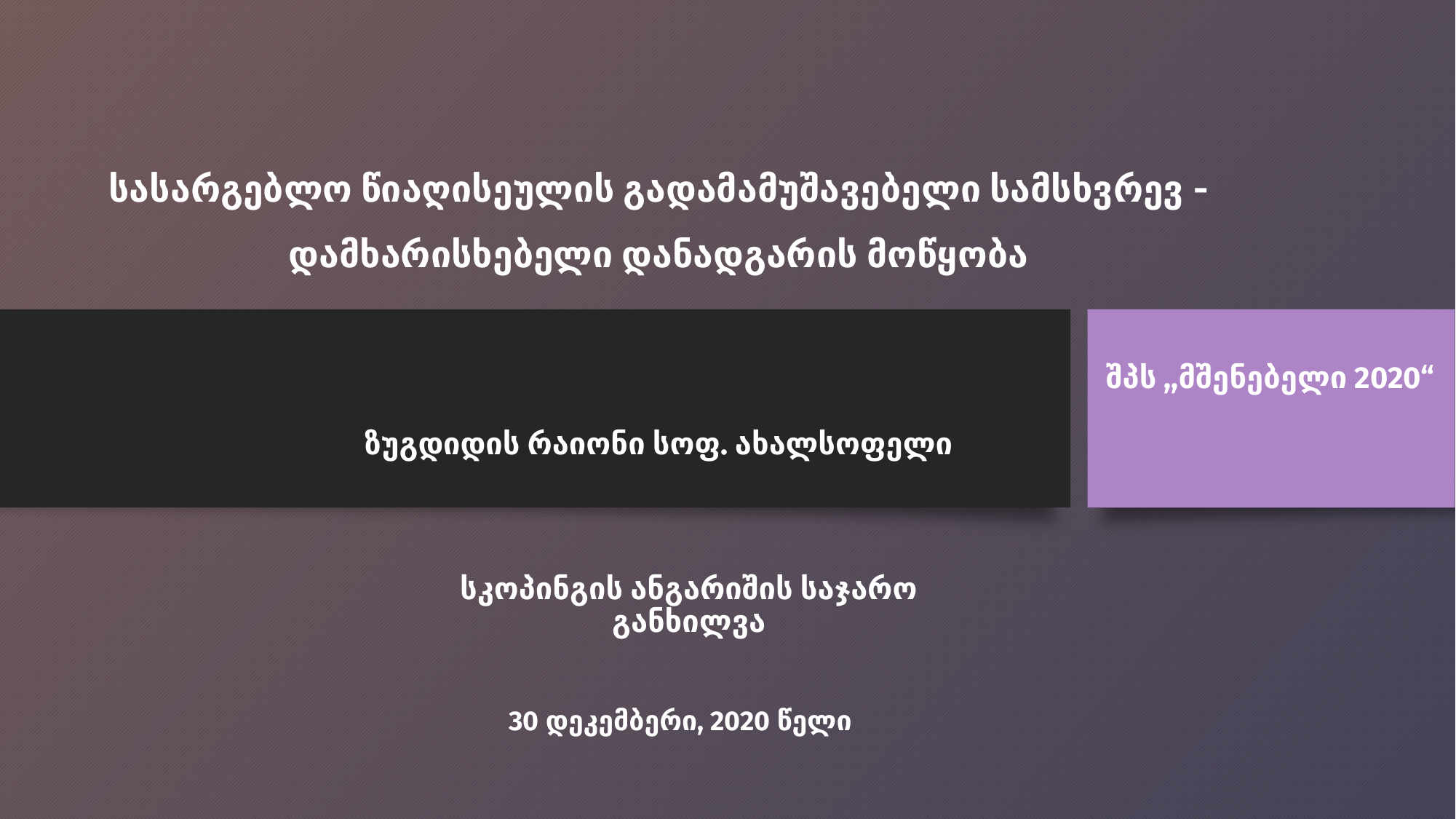

შპს ,,მშენებელი 2020“

# სასარგებლო წიაღისეულის გადამამუშავებელი სამსხვრევ - დამხარისხებელი დანადგარის მოწყობა ზუგდიდის რაიონი სოფ. ახალსოფელი
სკოპინგის ანგარიშის საჯარო განხილვა

30 დეკემბერი, 2020 წელი